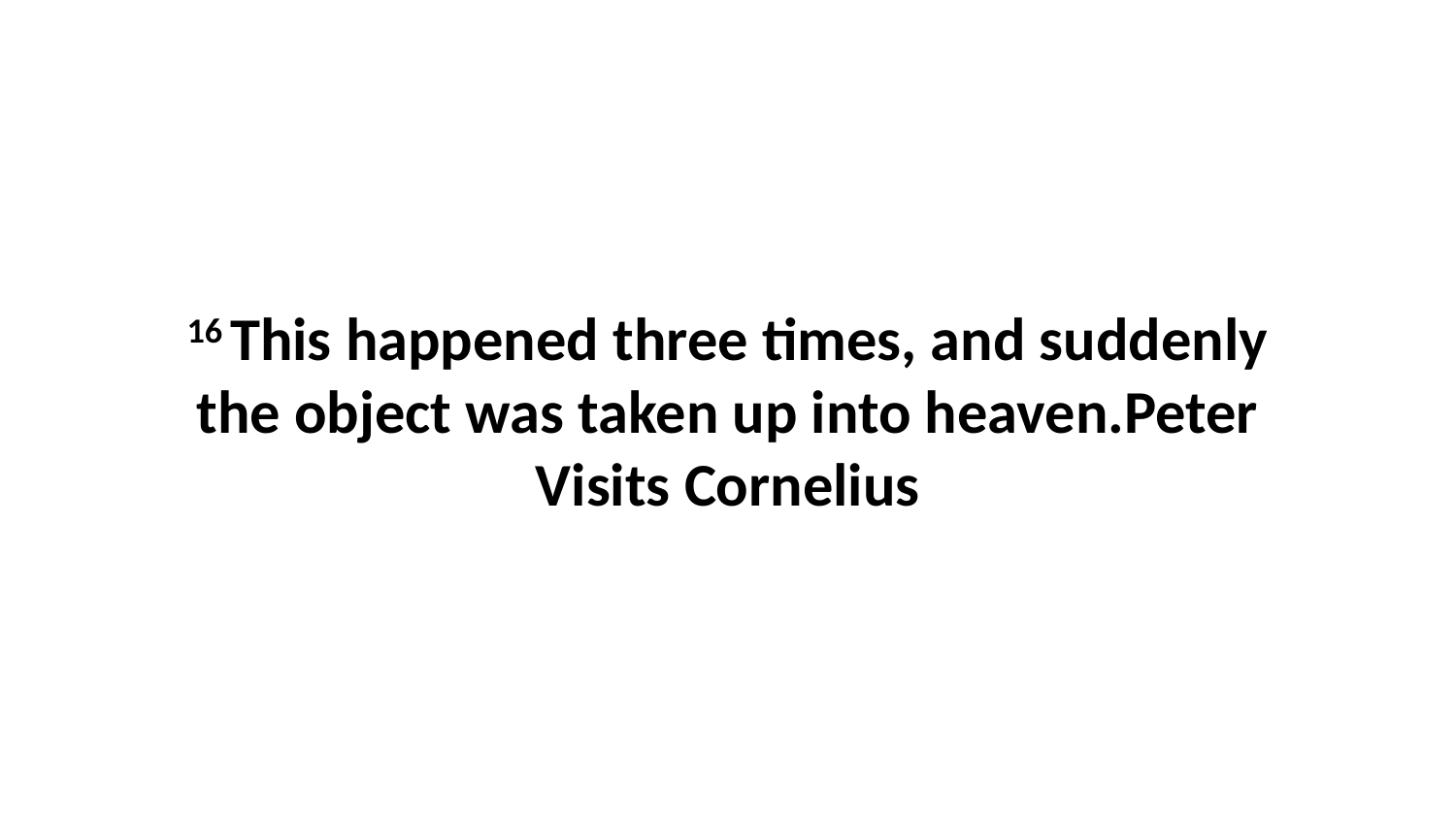

16 This happened three times, and suddenly the object was taken up into heaven.Peter Visits Cornelius